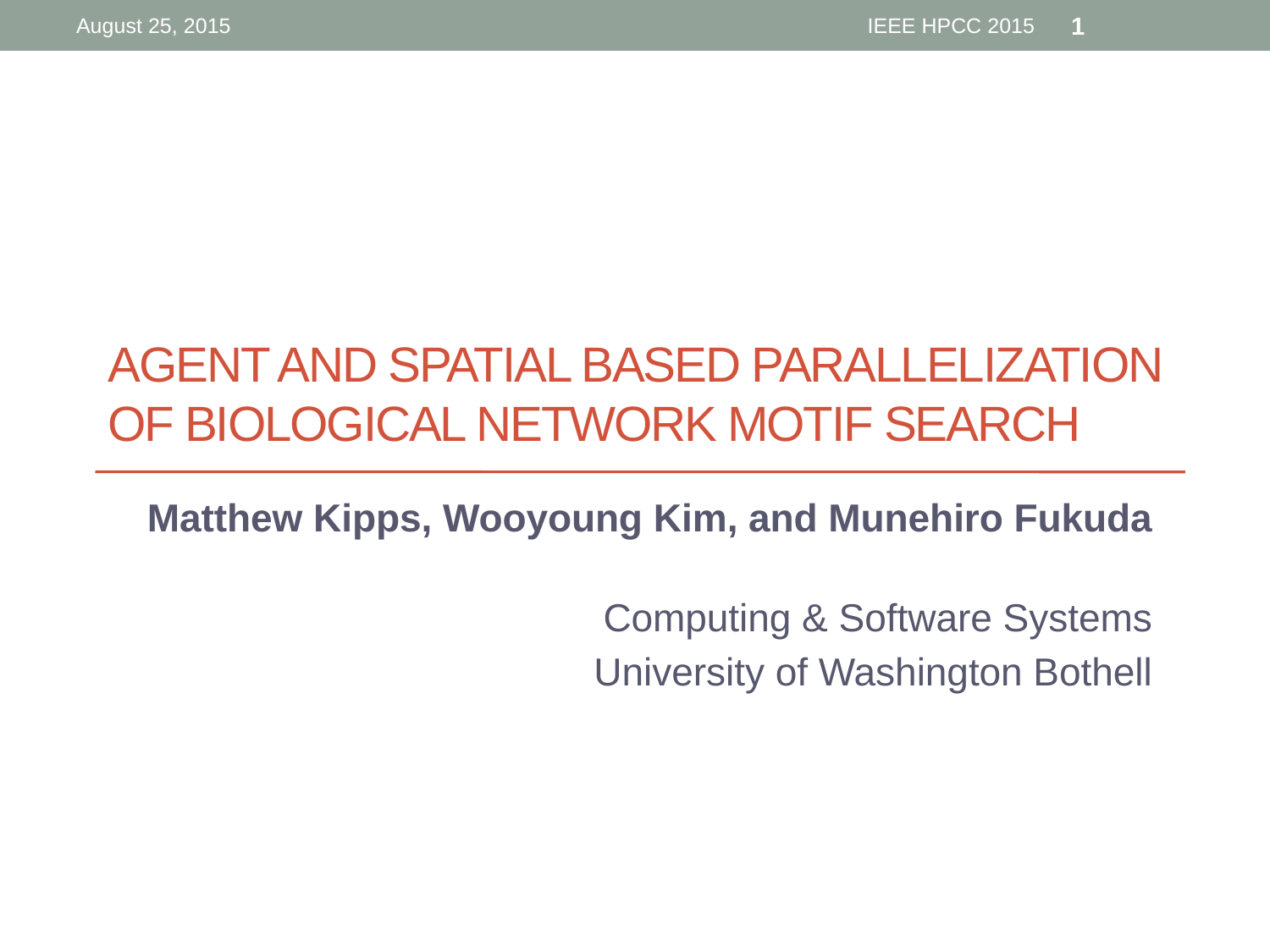

August 25, 2015
IEEE HPCC 2015
1
# Agent and Spatial Based parallelization of Biological Network motif search
Matthew Kipps, Wooyoung Kim, and Munehiro Fukuda

Computing & Software Systems
University of Washington Bothell